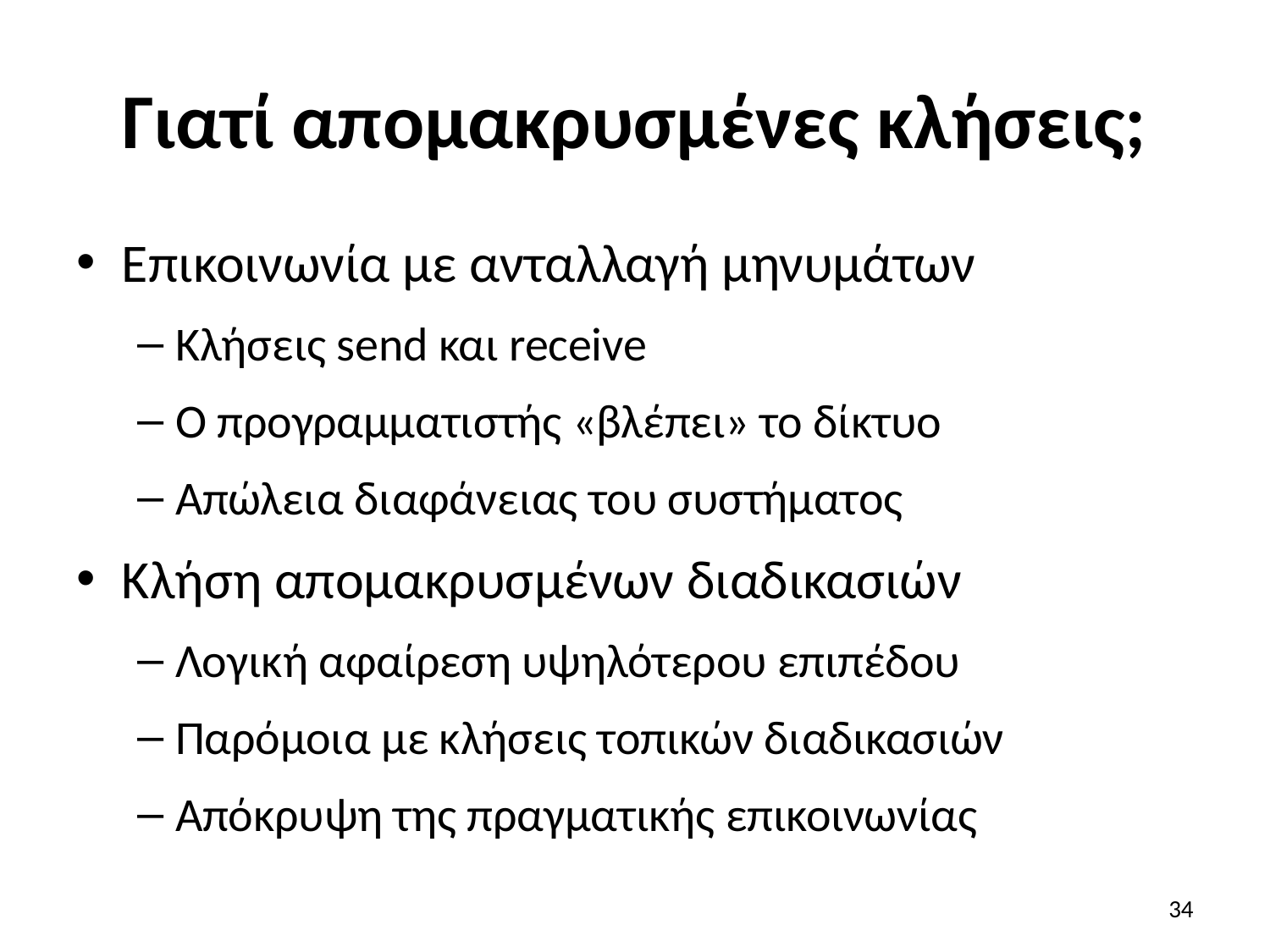

# Γιατί απομακρυσμένες κλήσεις;
Επικοινωνία με ανταλλαγή μηνυμάτων
Κλήσεις send και receive
Ο προγραμματιστής «βλέπει» το δίκτυο
Απώλεια διαφάνειας του συστήματος
Κλήση απομακρυσμένων διαδικασιών
Λογική αφαίρεση υψηλότερου επιπέδου
Παρόμοια με κλήσεις τοπικών διαδικασιών
Απόκρυψη της πραγματικής επικοινωνίας
34